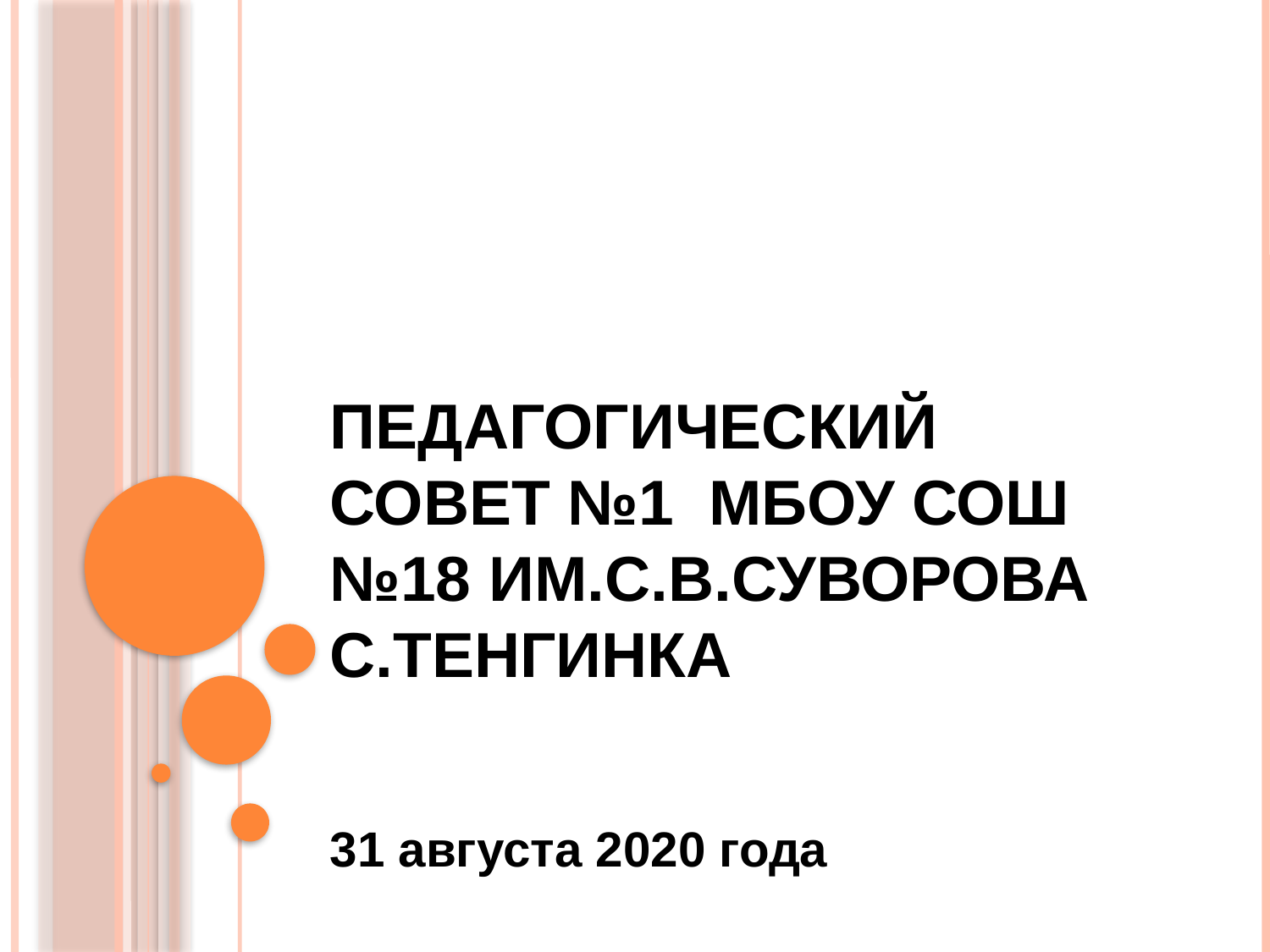

# Педагогический Совет №1  МБОУ СОШ №18 им.С.В.Суворова с.Тенгинка

31 августа 2020 года